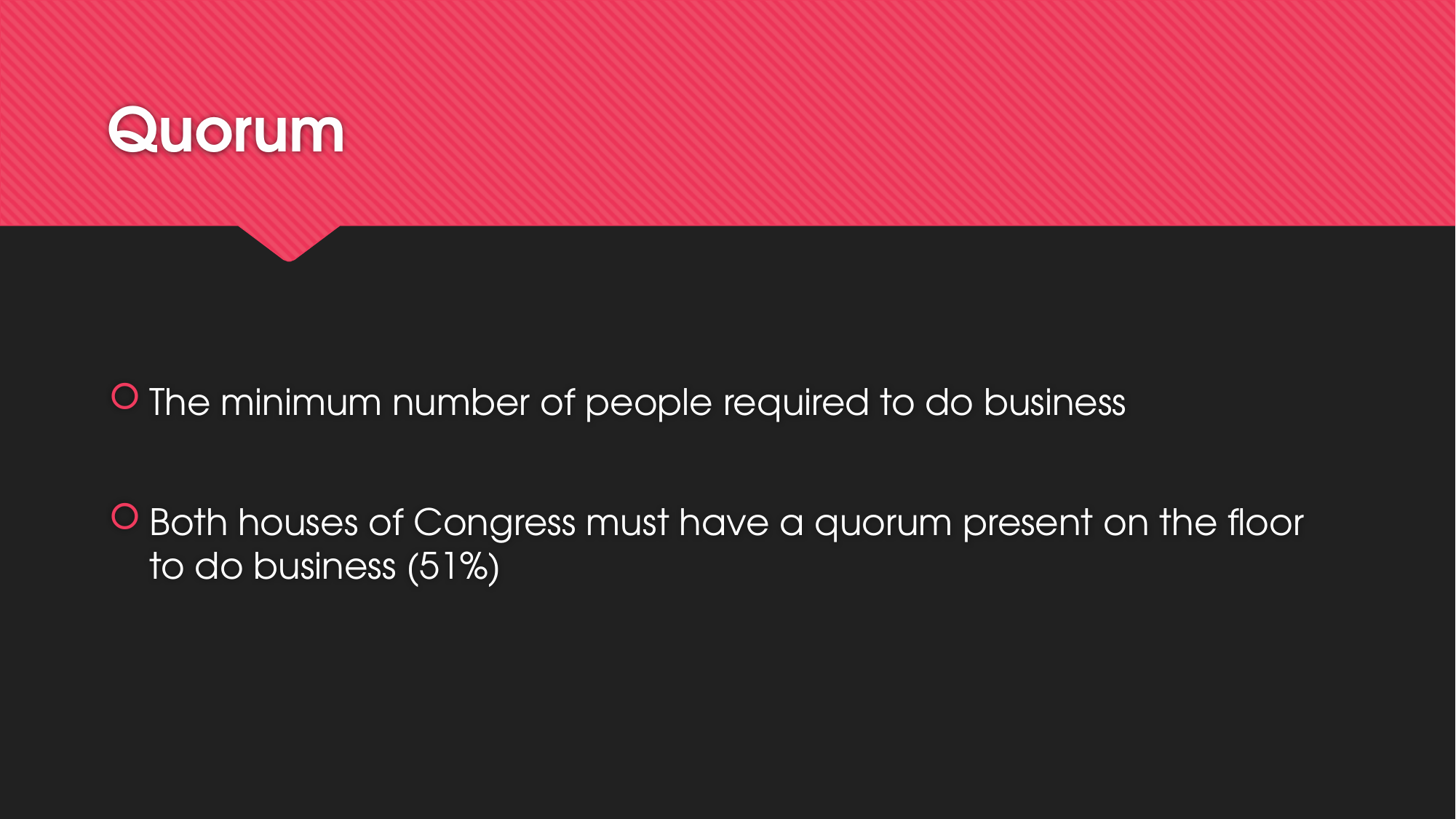

# Quorum
The minimum number of people required to do business

Both houses of Congress must have a quorum present on the floor to do business (51%)